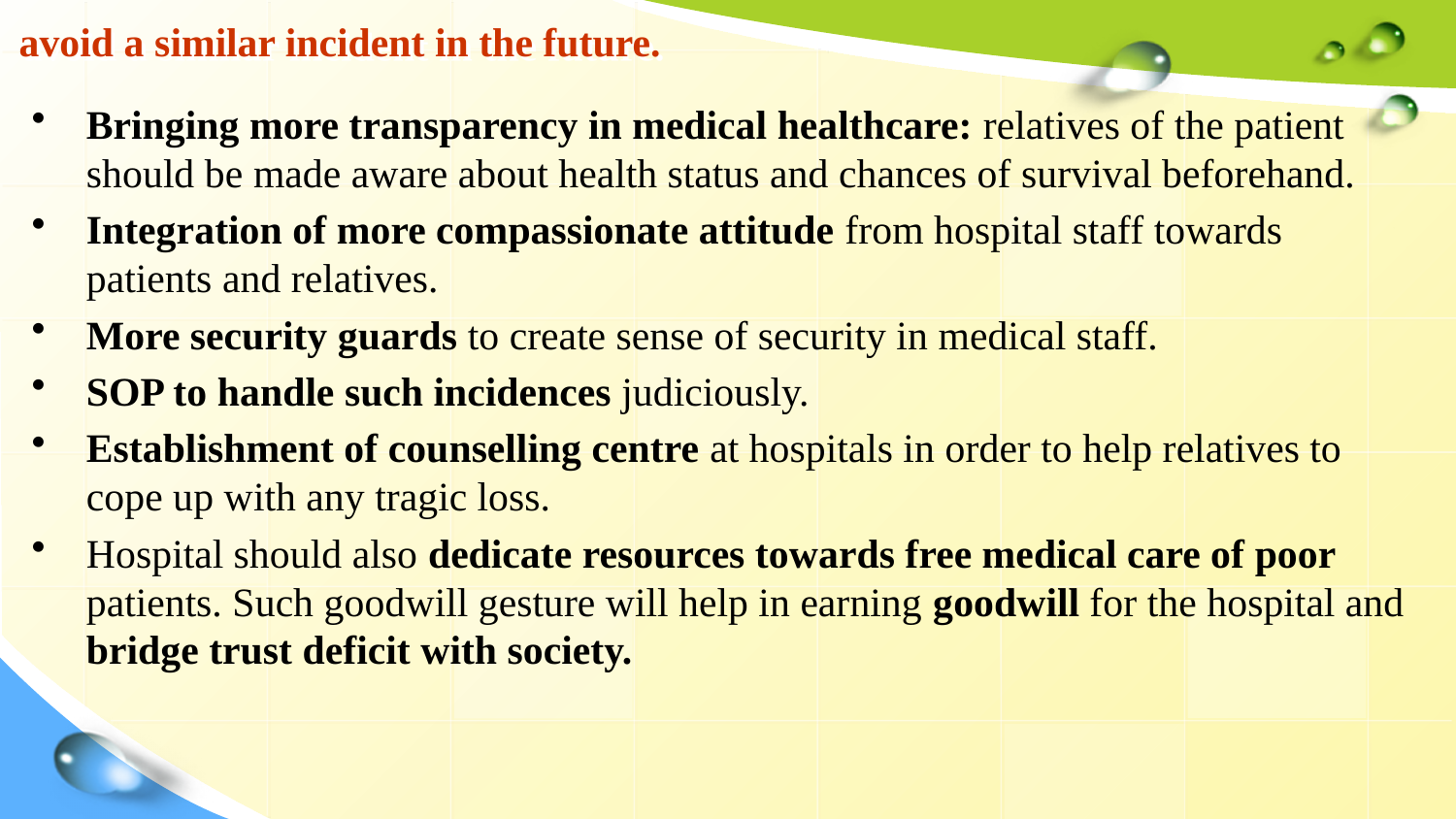

# avoid a similar incident in the future.
Bringing more transparency in medical healthcare: relatives of the patient should be made aware about health status and chances of survival beforehand.
Integration of more compassionate attitude from hospital staff towards patients and relatives.
More security guards to create sense of security in medical staff.
SOP to handle such incidences judiciously.
Establishment of counselling centre at hospitals in order to help relatives to cope up with any tragic loss.
Hospital should also dedicate resources towards free medical care of poor patients. Such goodwill gesture will help in earning goodwill for the hospital and bridge trust deficit with society.